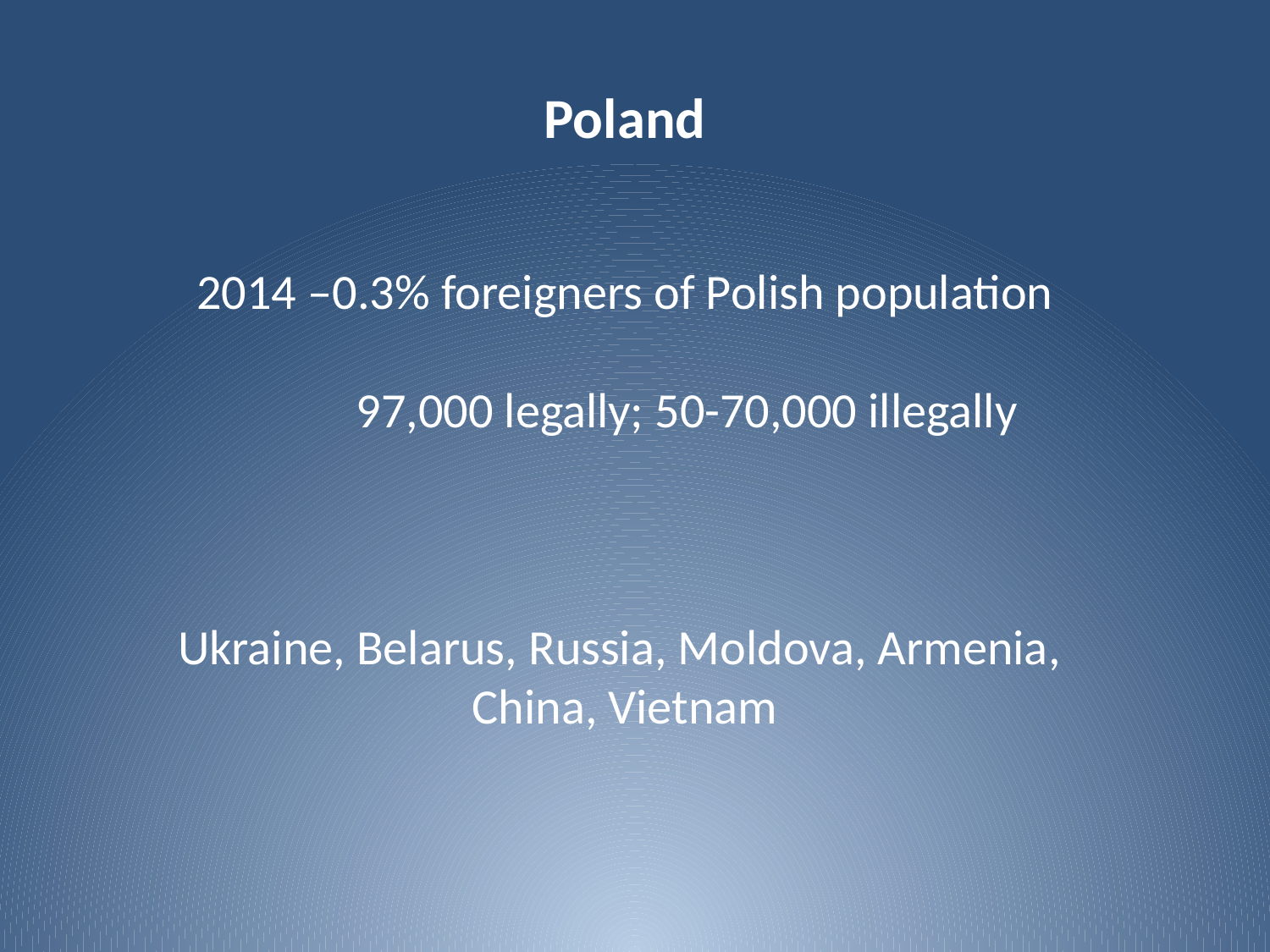

Poland

2014 –0.3% foreigners of Polish population

            97,000 legally; 50-70,000 illegally

Ukraine, Belarus, Russia, Moldova, Armenia,
China, Vietnam